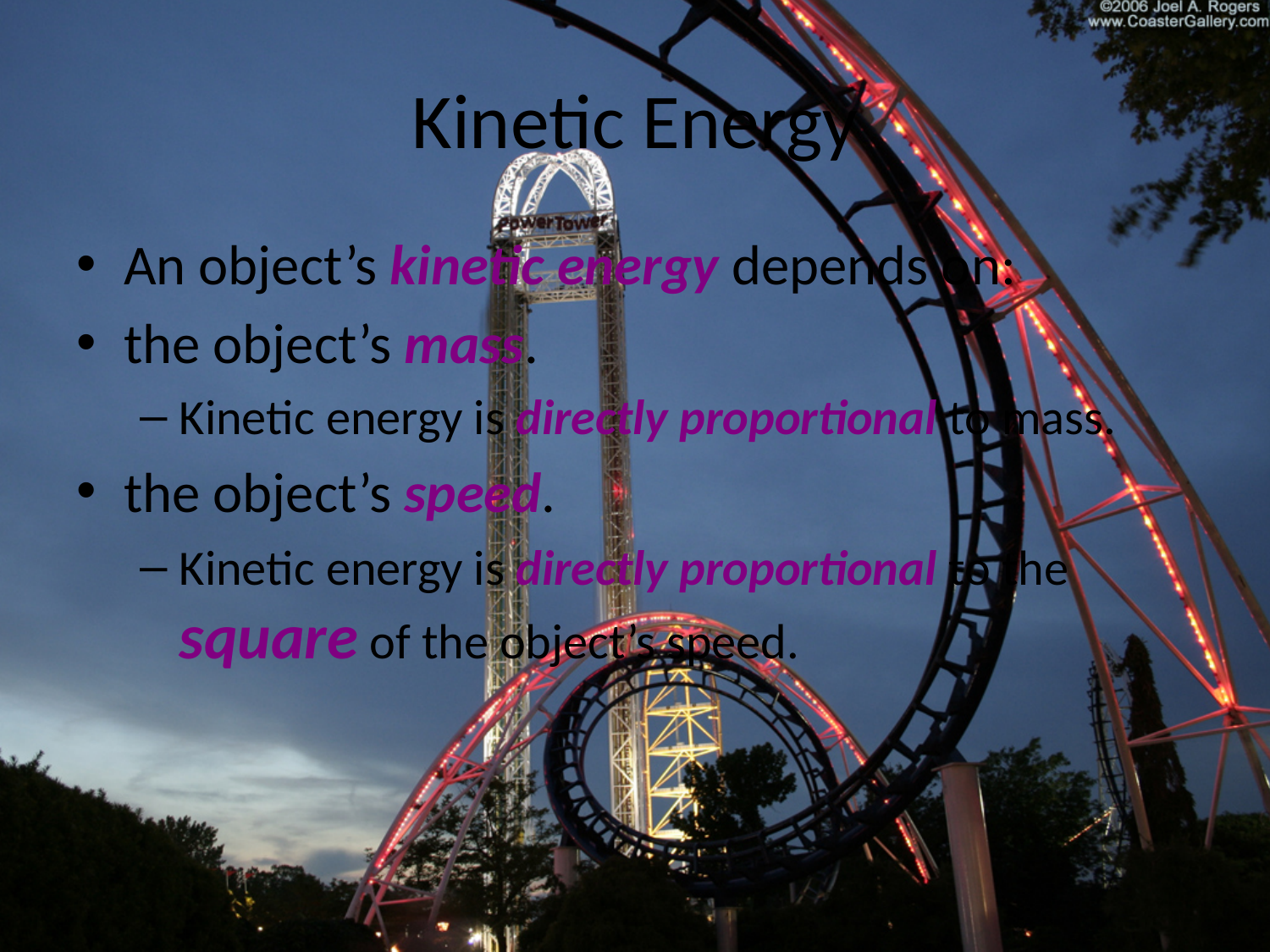

# Kinetic Energy
An object’s kinetic energy depends on:
the object’s mass.
Kinetic energy is directly proportional to mass.
the object’s speed.
Kinetic energy is directly proportional to the square of the object’s speed.